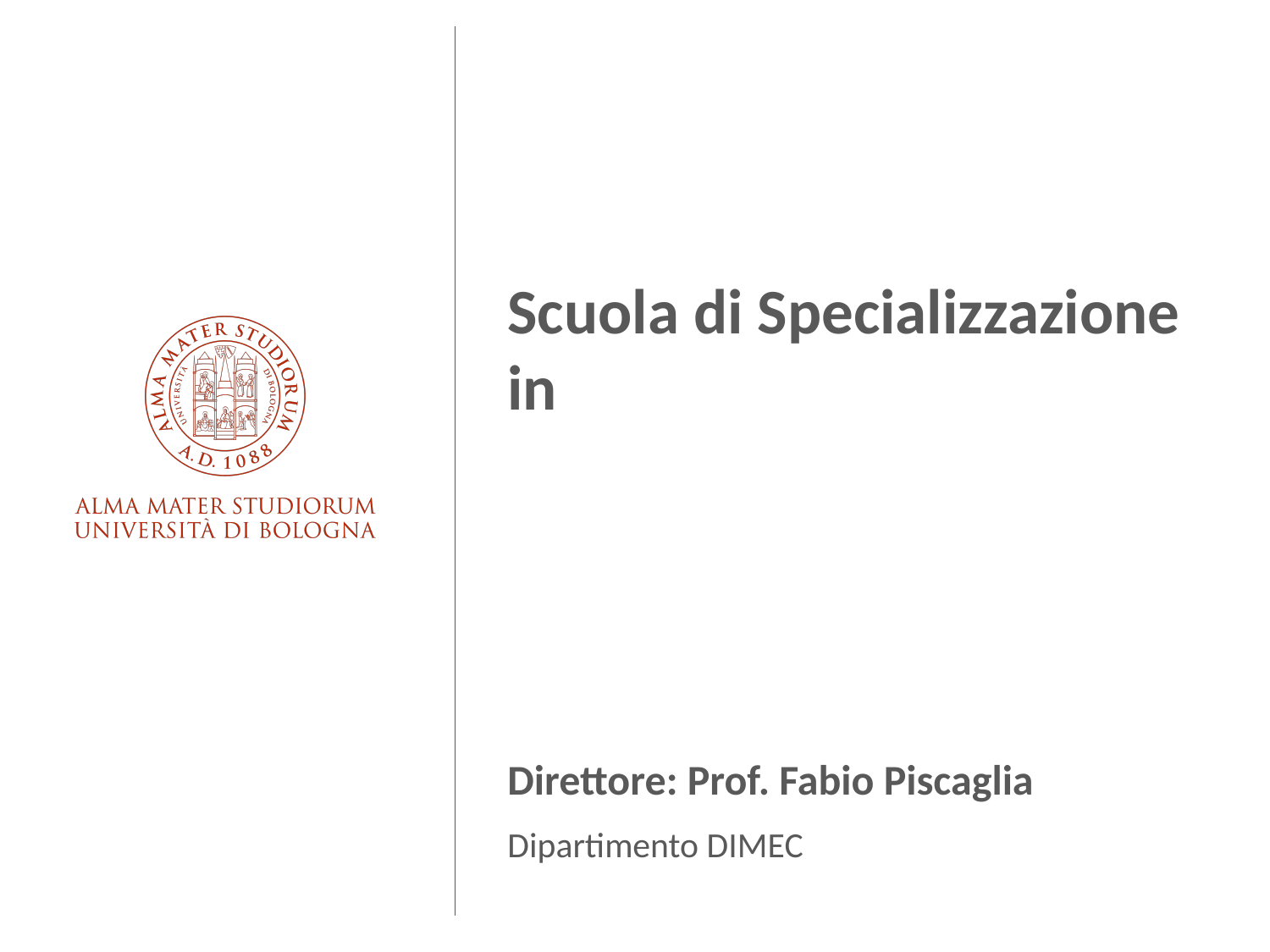

Scuola di Specializzazione in

Direttore: Prof. Fabio Piscaglia

Dipartimento DIMEC